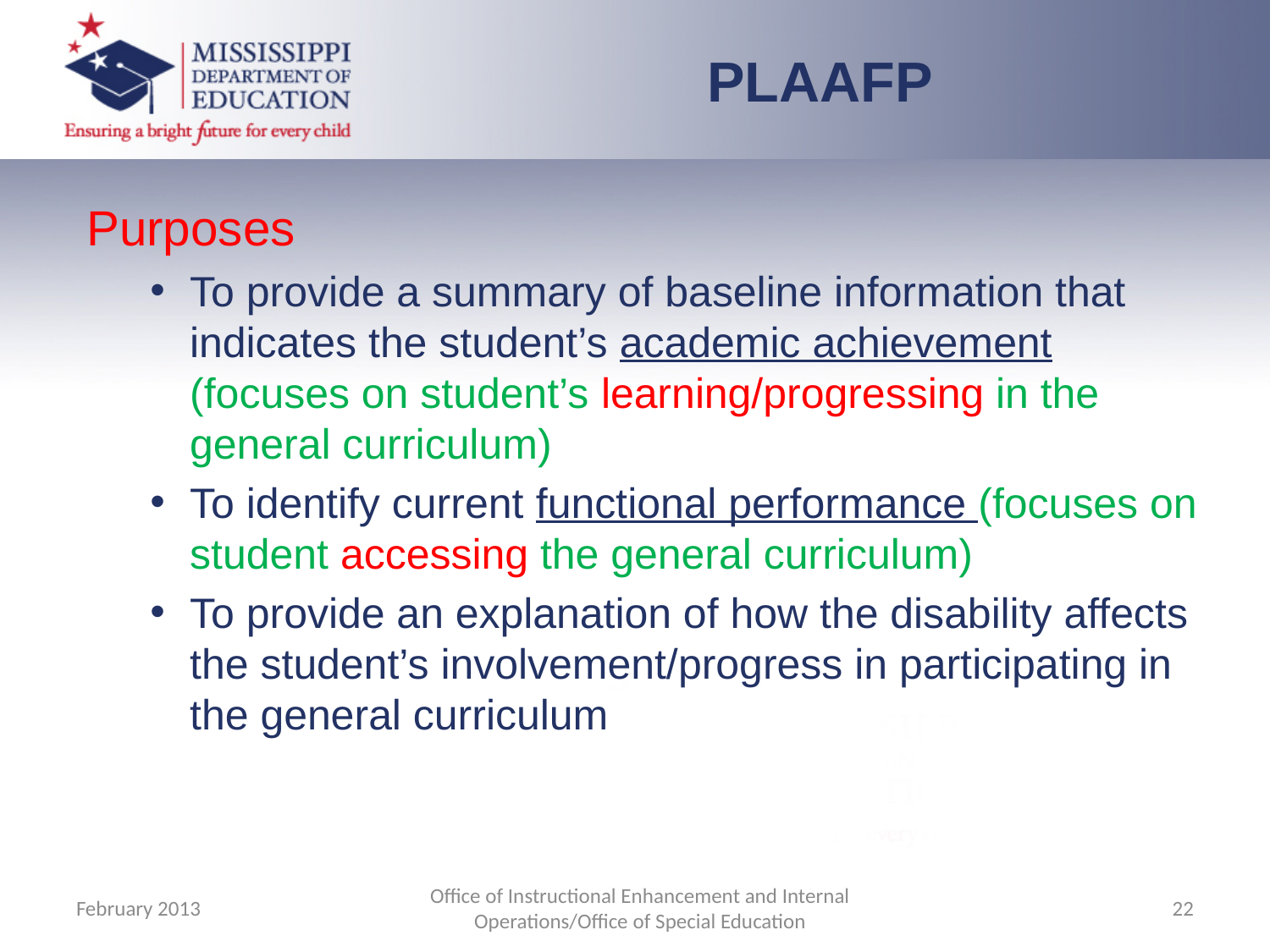

PLAAFP
Purposes
To provide a summary of baseline information that indicates the student’s academic achievement (focuses on student’s learning/progressing in the general curriculum)
To identify current functional performance (focuses on student accessing the general curriculum)
To provide an explanation of how the disability affects the student’s involvement/progress in participating in the general curriculum
February 2013
Office of Instructional Enhancement and Internal Operations/Office of Special Education
22